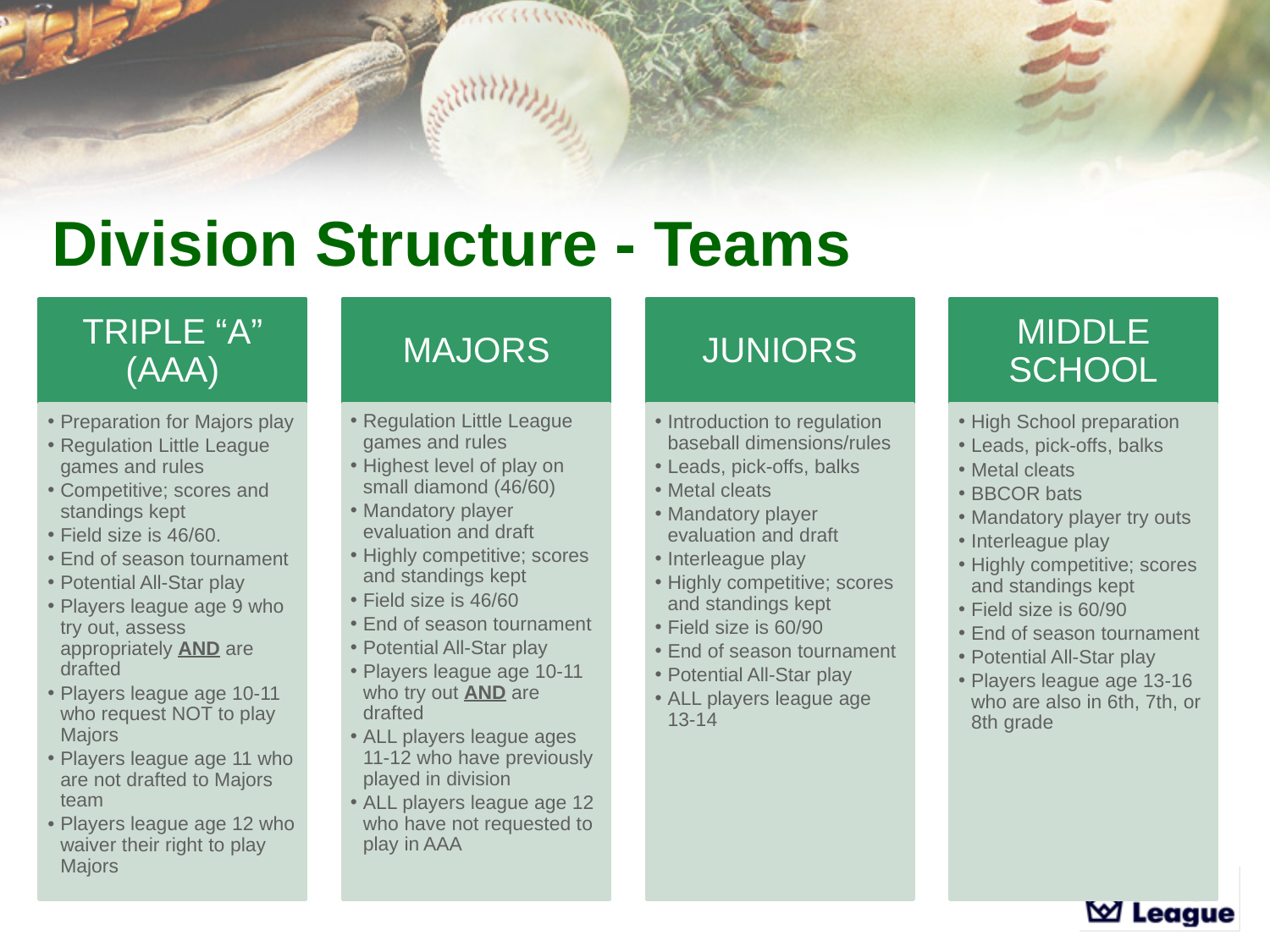

# Division Structure - Teams
TRIPLE “A”
(AAA)
MAJORS
JUNIORS
MIDDLE SCHOOL
Preparation for Majors play
Regulation Little League games and rules
Competitive; scores and standings kept
Field size is 46/60.
End of season tournament
Potential All-Star play
Players league age 9 who try out, assess appropriately AND are drafted
Players league age 10-11 who request NOT to play Majors
Players league age 11 who are not drafted to Majors team
Players league age 12 who waiver their right to play Majors
Regulation Little League games and rules
Highest level of play on small diamond (46/60)
Mandatory player evaluation and draft
Highly competitive; scores and standings kept
Field size is 46/60
End of season tournament
Potential All-Star play
Players league age 10-11 who try out AND are drafted
ALL players league ages 11-12 who have previously played in division
ALL players league age 12 who have not requested to play in AAA

Introduction to regulation baseball dimensions/rules
Leads, pick-offs, balks
Metal cleats
Mandatory player evaluation and draft
Interleague play
Highly competitive; scores and standings kept
Field size is 60/90
End of season tournament
Potential All-Star play
ALL players league age 13-14
High School preparation
Leads, pick-offs, balks
Metal cleats
BBCOR bats
Mandatory player try outs
Interleague play
Highly competitive; scores and standings kept
Field size is 60/90
End of season tournament
Potential All-Star play
Players league age 13-16 who are also in 6th, 7th, or 8th grade